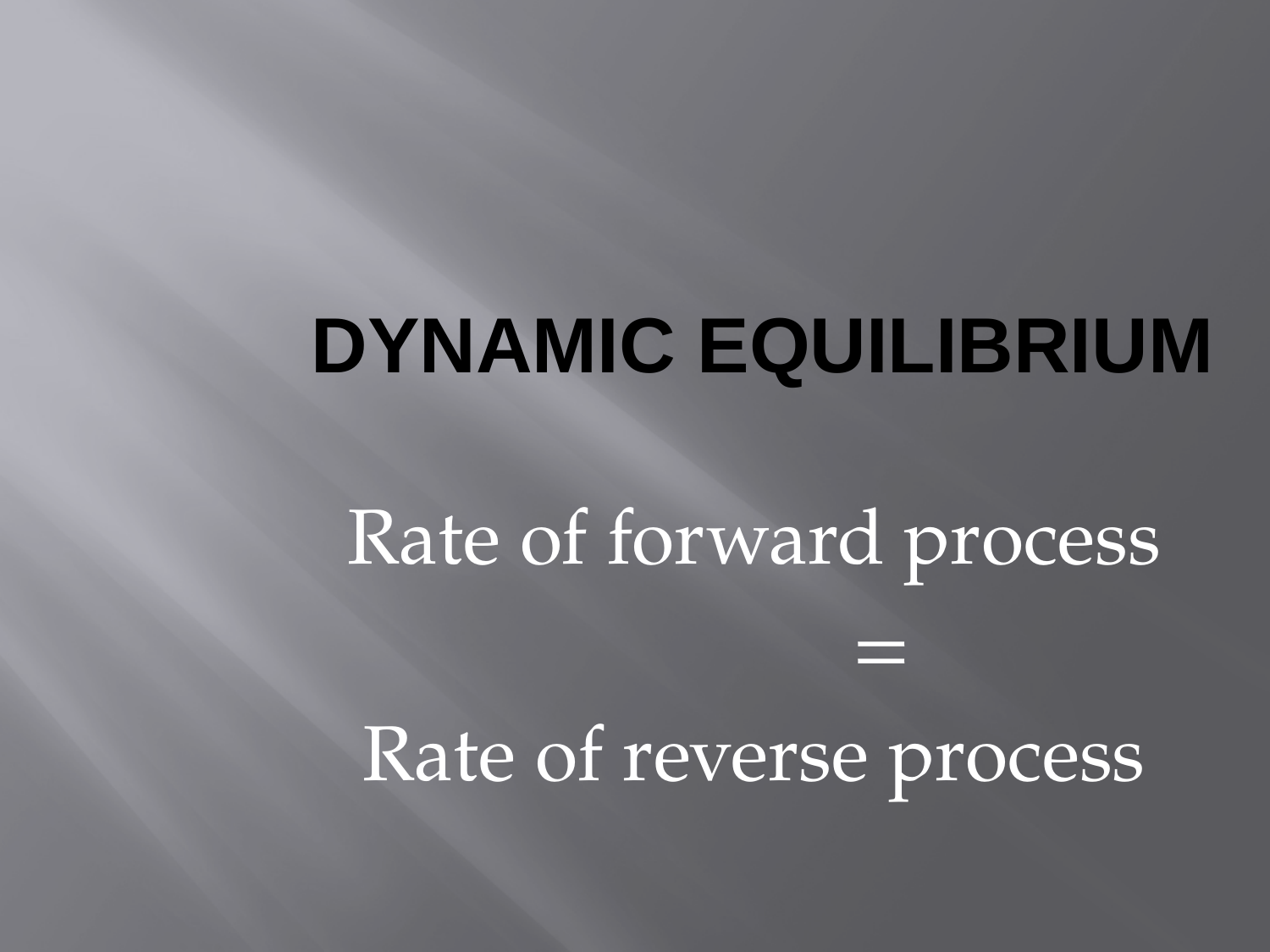

# Dynamic Equilibrium
Rate of forward process
		=
Rate of reverse process